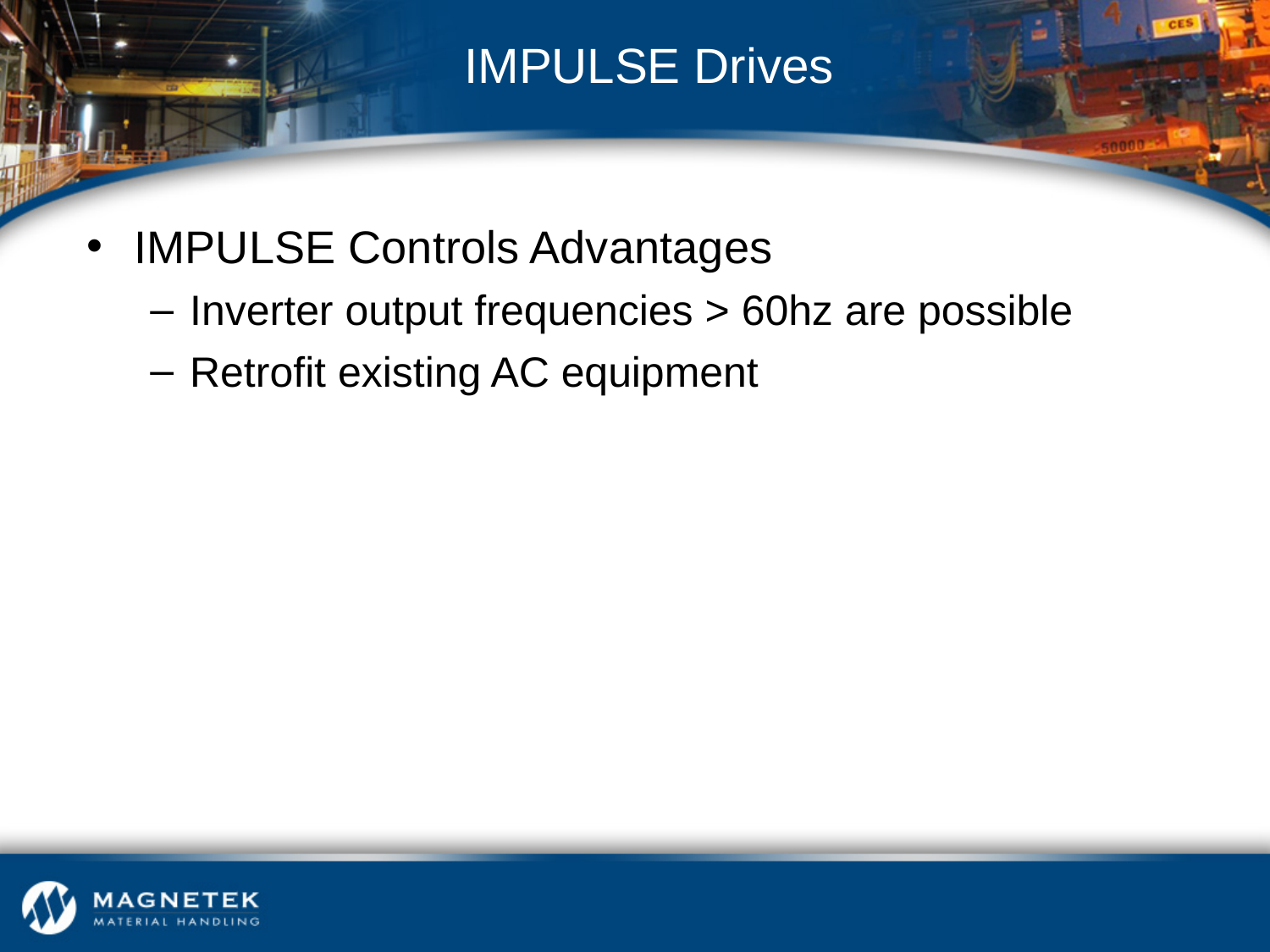

# IMPULSE Drives
IMPULSE Controls Advantages
Inverter output frequencies > 60hz are possible
Retrofit existing AC equipment